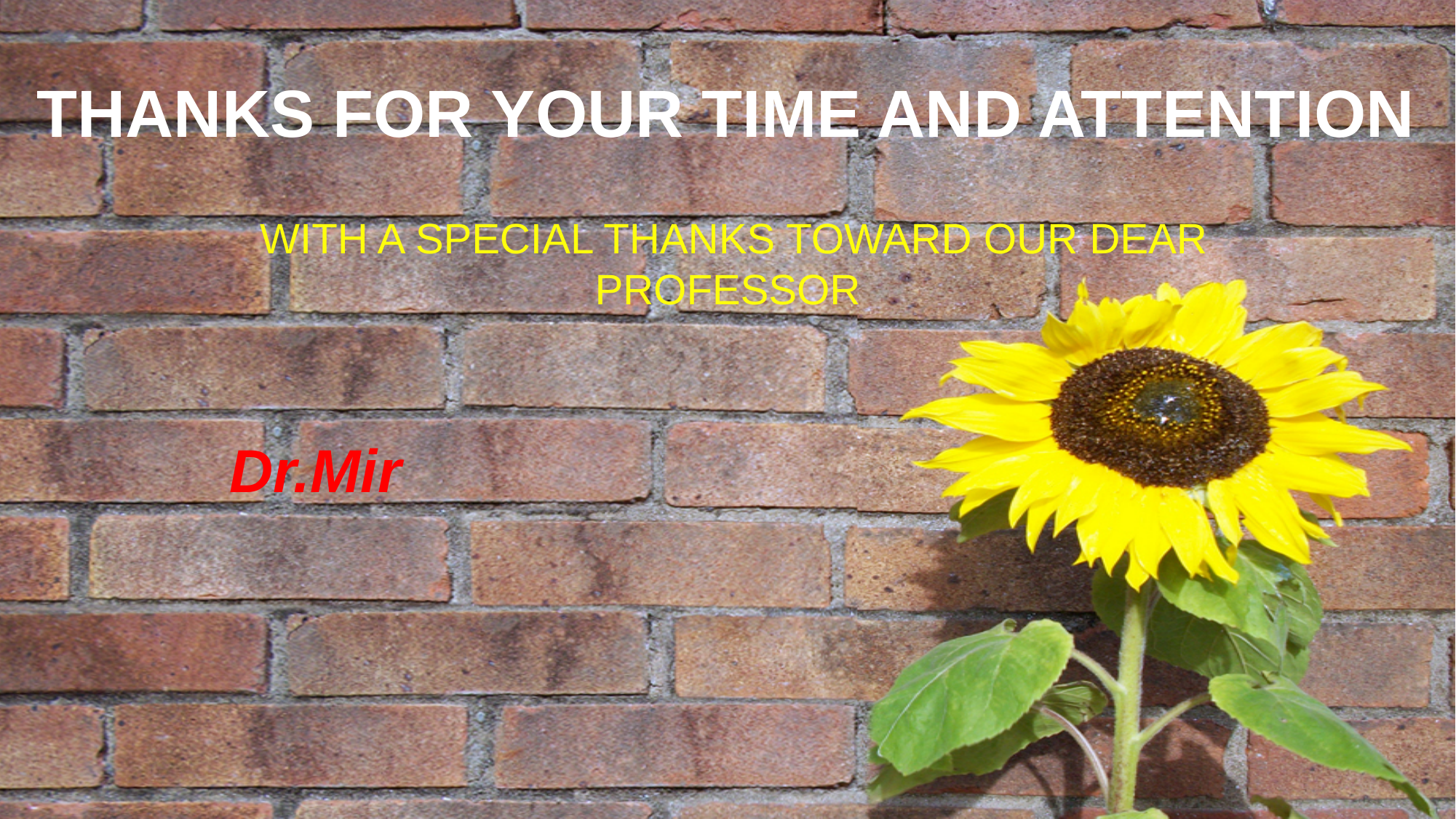

# THANKS FOR YOUR TIME AND ATTENTION
 WITH A SPECIAL THANKS TOWARD OUR DEAR PROFESSOR

Dr.Mir